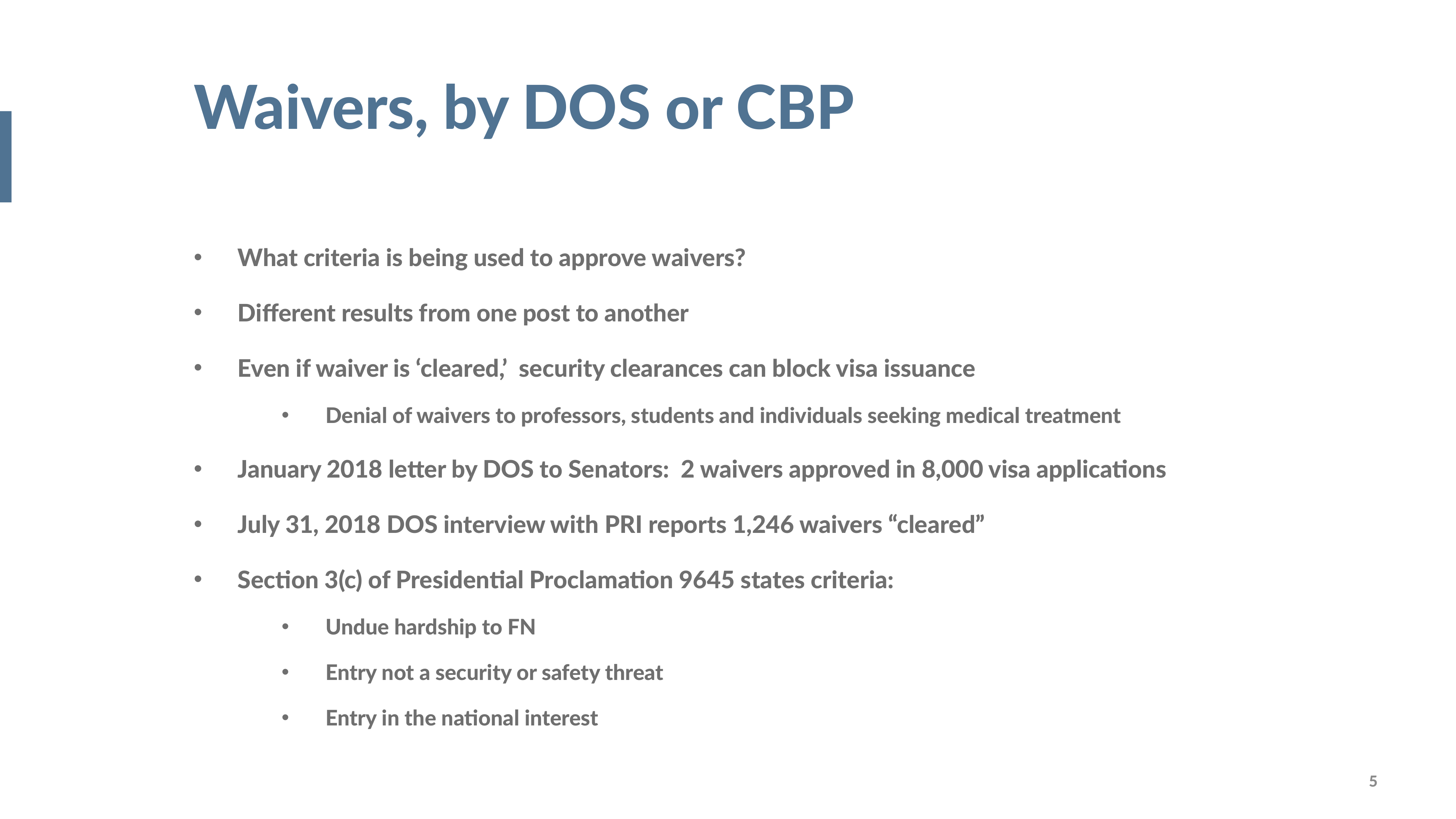

# Waivers, by DOS or CBP
What criteria is being used to approve waivers?
Different results from one post to another
Even if waiver is ‘cleared,’  security clearances can block visa issuance
Denial of waivers to professors, students and individuals seeking medical treatment
January 2018 letter by DOS to Senators:  2 waivers approved in 8,000 visa applications
July 31, 2018 DOS interview with PRI reports 1,246 waivers “cleared”
Section 3(c) of Presidential Proclamation 9645 states criteria:
Undue hardship to FN
Entry not a security or safety threat
Entry in the national interest

5